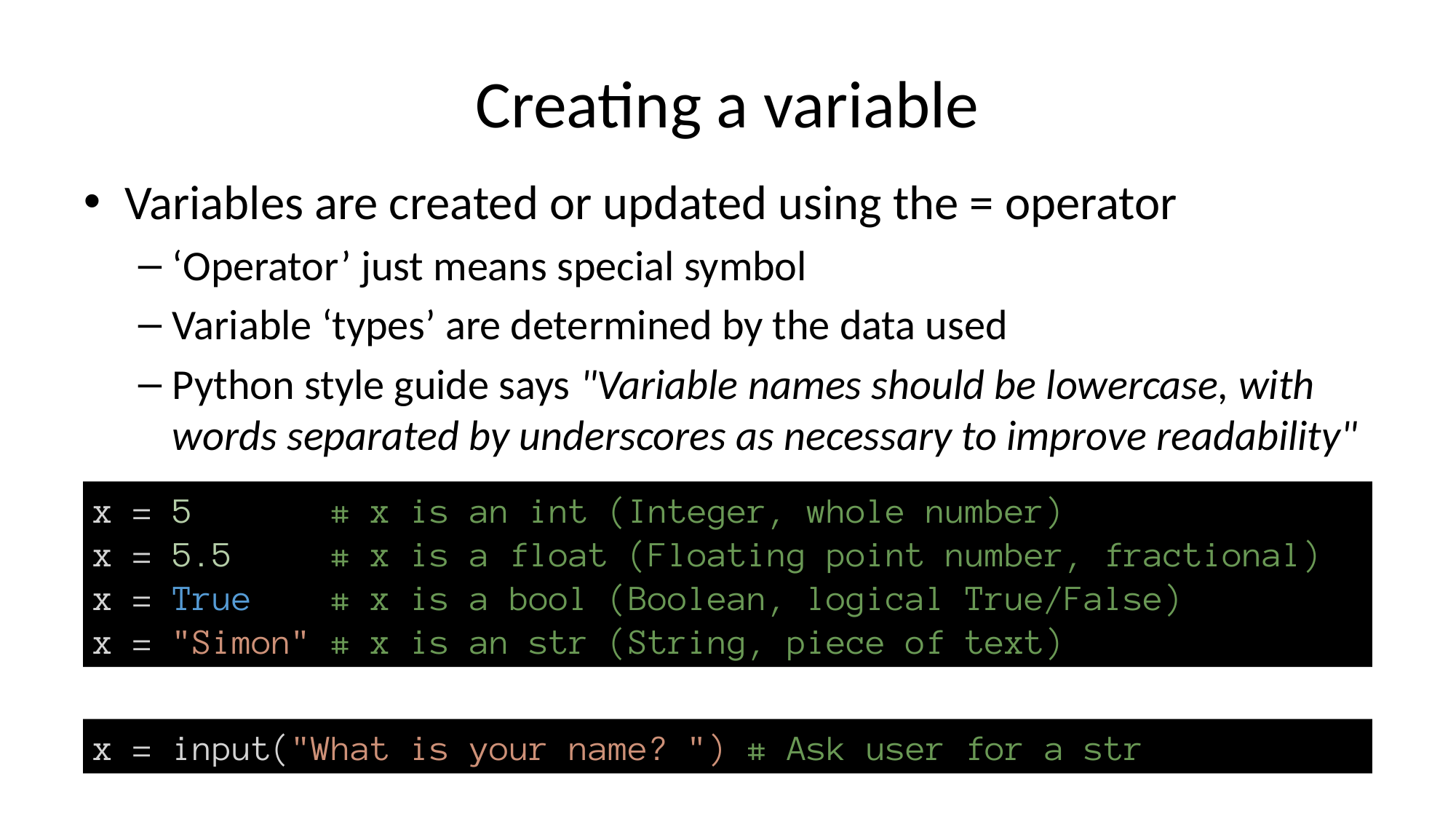

# Creating a variable
Variables are created or updated using the = operator
‘Operator’ just means special symbol
Variable ‘types’ are determined by the data used
Python style guide says "Variable names should be lowercase, with words separated by underscores as necessary to improve readability"

x = 5       # x is an int (Integer, whole number)
x = 5.5     # x is a float (Floating point number, fractional)
x = True    # x is a bool (Boolean, logical True/False)
x = "Simon" # x is an str (String, piece of text)
x = input("What is your name? ") # Ask user for a str